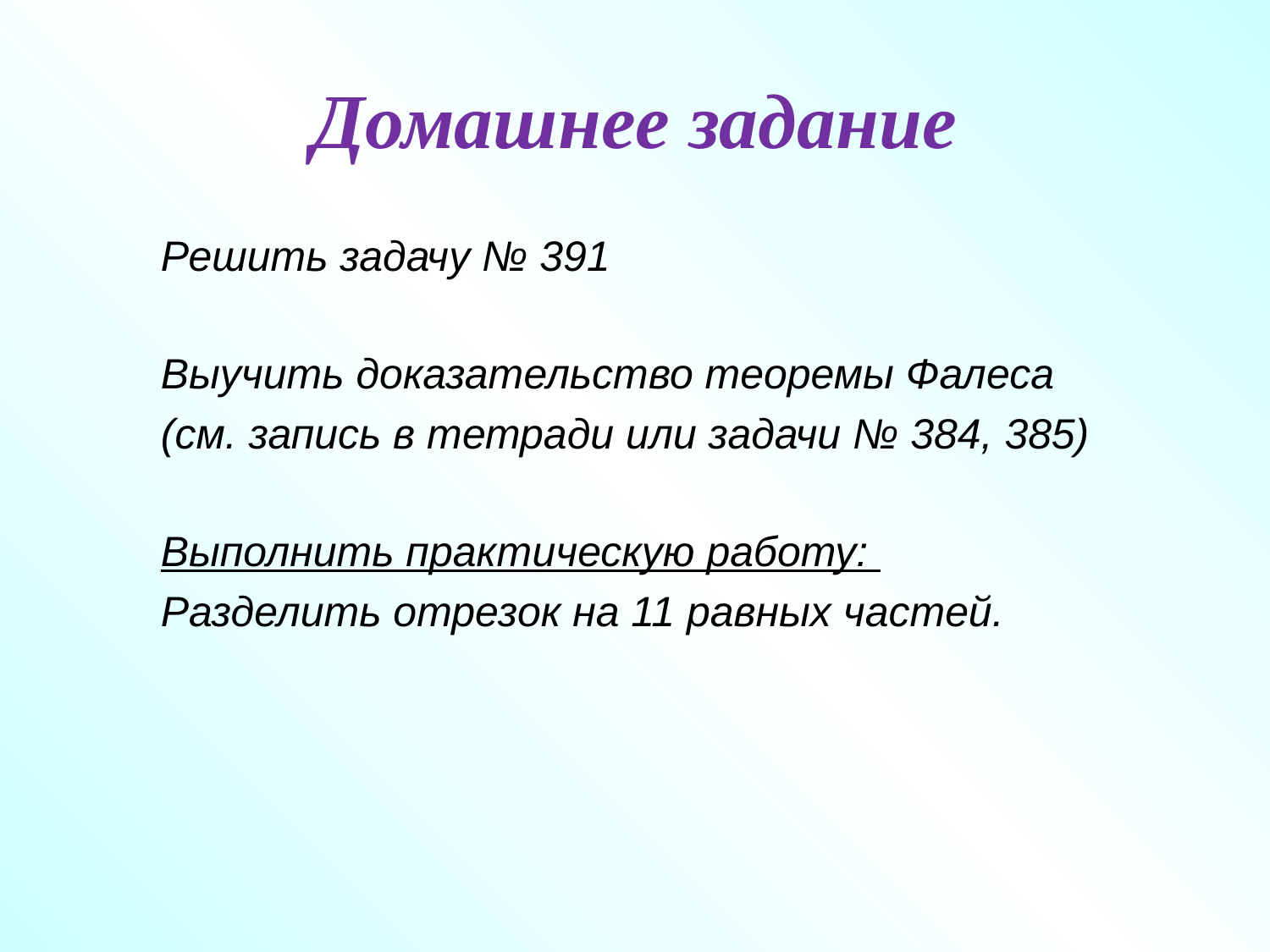

# Домашнее задание
Решить задачу № 391

Выучить доказательство теоремы Фалеса
(см. запись в тетради или задачи № 384, 385)

Выполнить практическую работу:
Разделить отрезок на 11 равных частей.